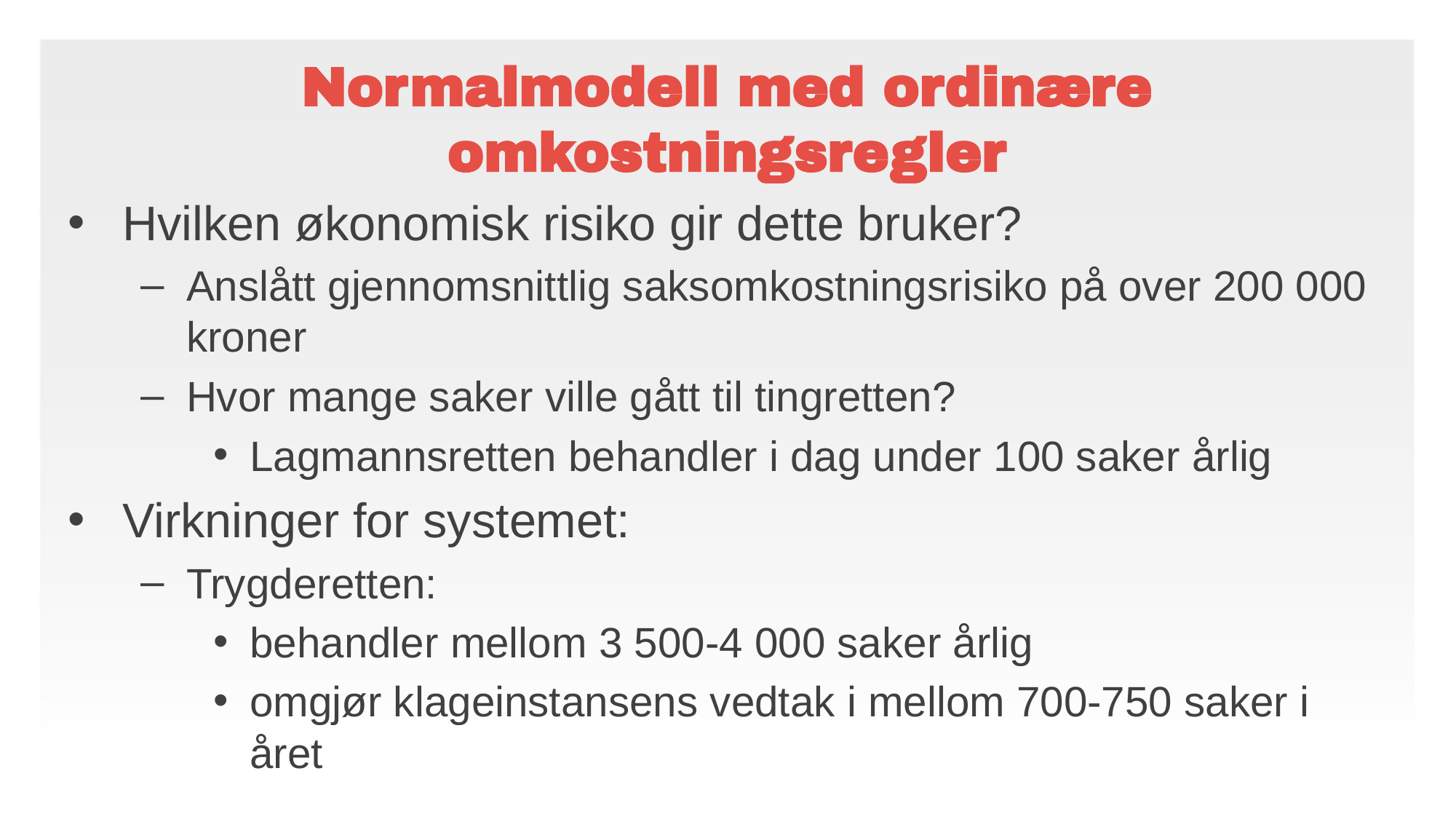

Normalmodell med ordinære omkostningsregler
Hvilken økonomisk risiko gir dette bruker?
Anslått gjennomsnittlig saksomkostningsrisiko på over 200 000 kroner
Hvor mange saker ville gått til tingretten?
Lagmannsretten behandler i dag under 100 saker årlig
Virkninger for systemet:
Trygderetten:
behandler mellom 3 500-4 000 saker årlig
omgjør klageinstansens vedtak i mellom 700-750 saker i året